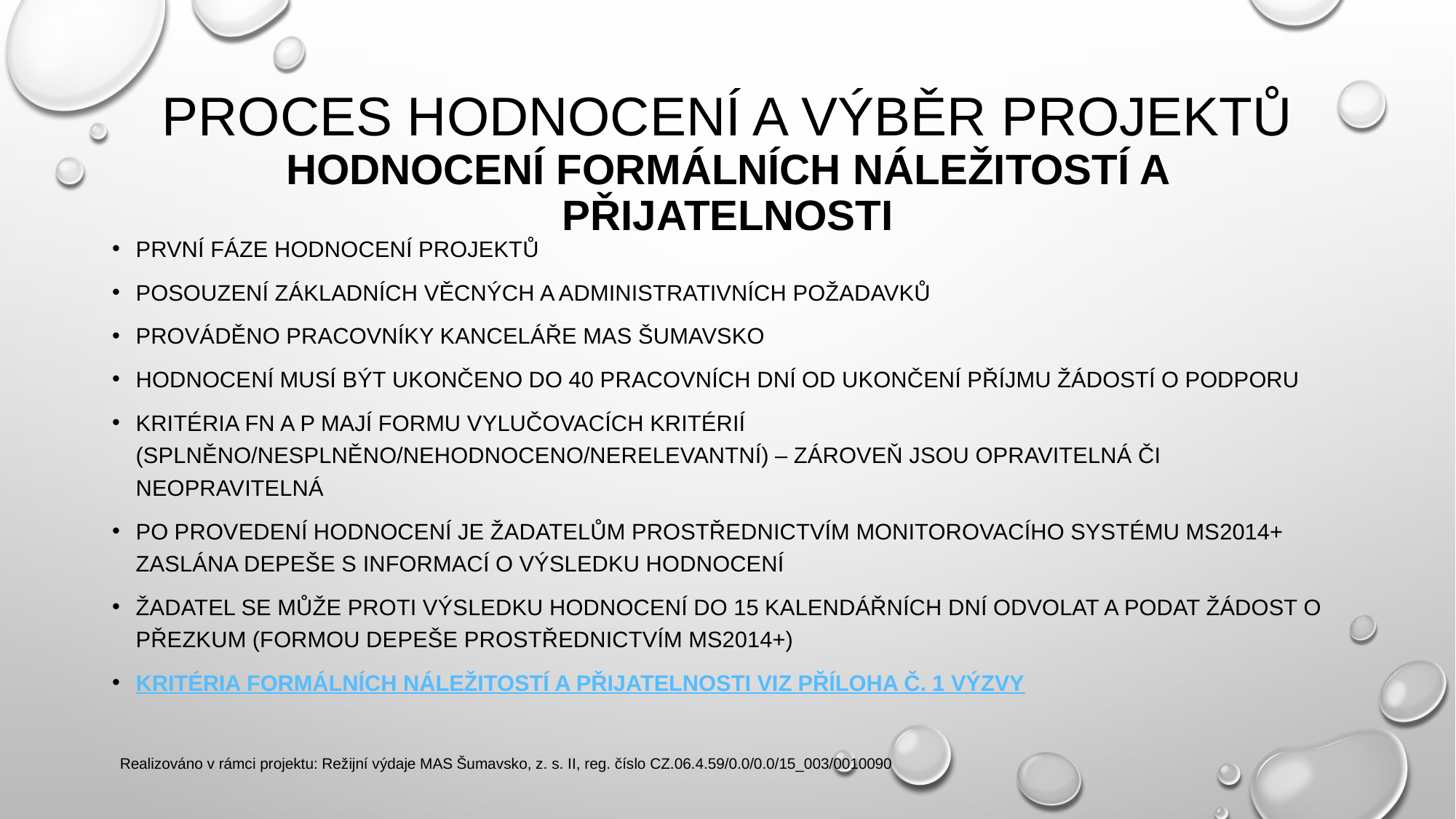

# Proces hodnocení a výběr projektů hodnocení formálních náležitostí a přijatelnosti
První fáze hodnocení projektů
Posouzení základních věcných a administrativních požadavků
Prováděno pracovníky kanceláře mas šumavsko
Hodnocení musí být ukončeno do 40 pracovních dní od ukončení příjmu žádostí o podporu
Kritéria fn a p mají formu vylučovacích kritérií (splněno/nesplněno/nehodnoceno/nerelevantní) – zároveň jsou opravitelná či neopravitelná
Po provedení hodnocení je žadatelům prostřednictvím monitorovacího systému ms2014+ zaslána depeše s informací o výsledku hodnocení
Žadatel se může proti výsledku hodnocení do 15 kalendářních dní odvolat a podat žádost o přezkum (formou depeše prostřednictvím ms2014+)
Kritéria formálních náležitostí a přijatelnosti viz příloha č. 1 výzvy
Realizováno v rámci projektu: Režijní výdaje MAS Šumavsko, z. s. II, reg. číslo CZ.06.4.59/0.0/0.0/15_003/0010090